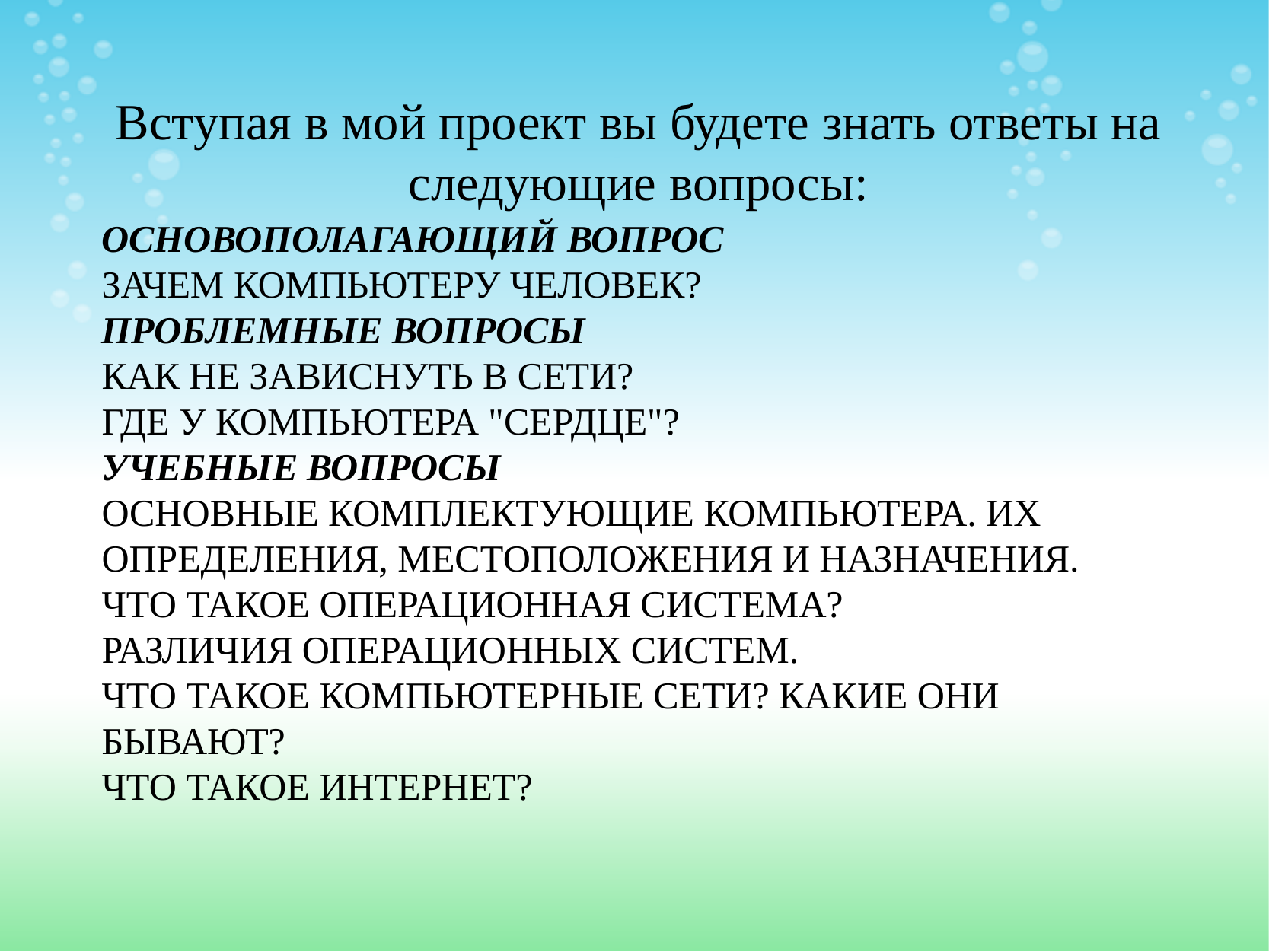

Вступая в мой проект вы будете знать ответы на следующие вопросы:
# Основополагающий вопрос Зачем компьютеру человек? Проблемные вопросы Как не зависнуть в сети? Где у компьютера "сердце"? Учебные вопросы Основные комплектующие компьютера. Их определения, местоположения и назначения. Что такое операционная система? Различия операционных систем. Что такое компьютерные сети? Какие они бывают? Что такое интернет?